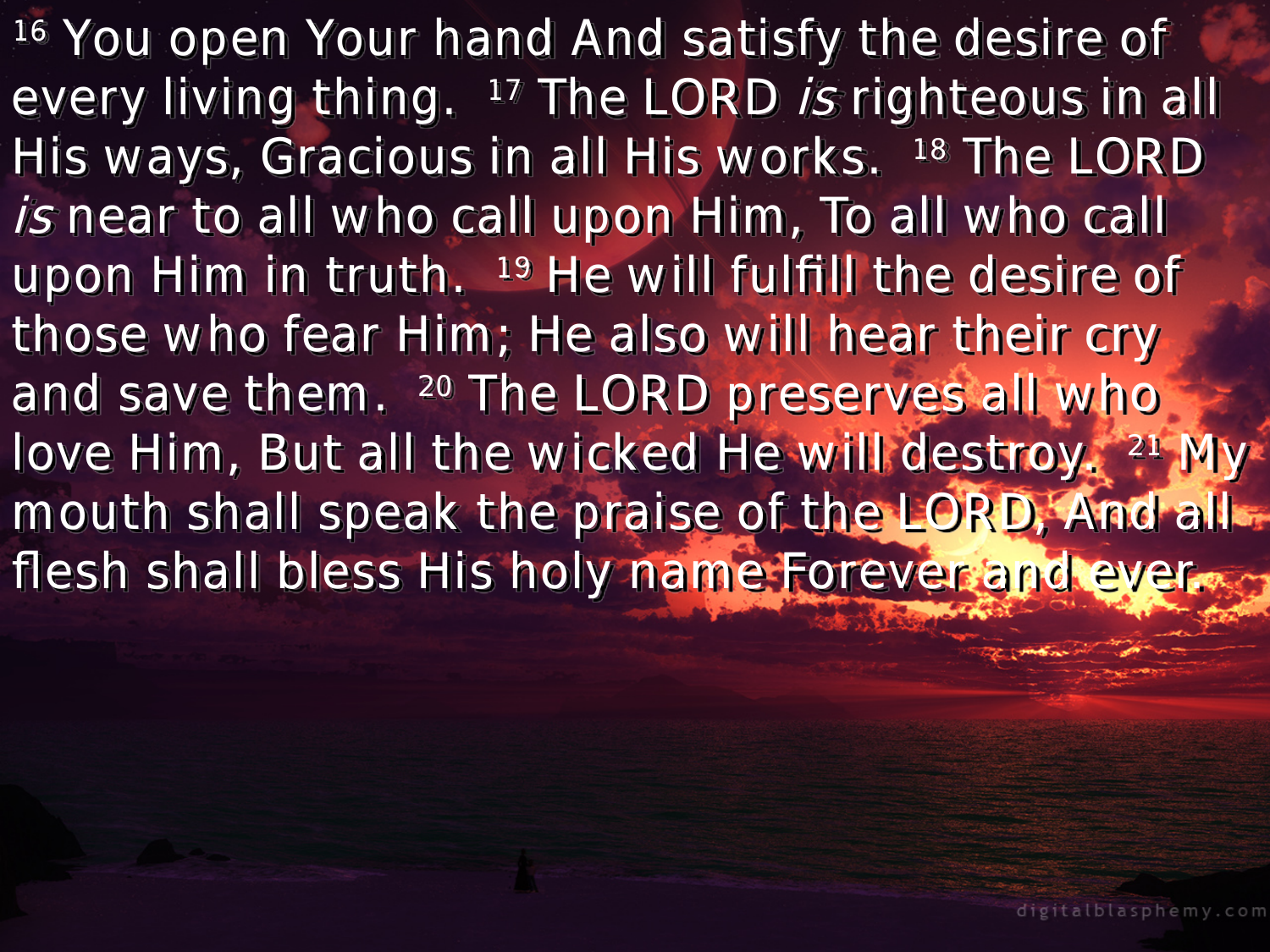

16 You open Your hand And satisfy the desire of every living thing.  17 The LORD is righteous in all His ways, Gracious in all His works.  18 The LORD is near to all who call upon Him, To all who call upon Him in truth.  19 He will fulfill the desire of those who fear Him; He also will hear their cry and save them.  20 The LORD preserves all who love Him, But all the wicked He will destroy.  21 My mouth shall speak the praise of the LORD, And all flesh shall bless His holy name Forever and ever.